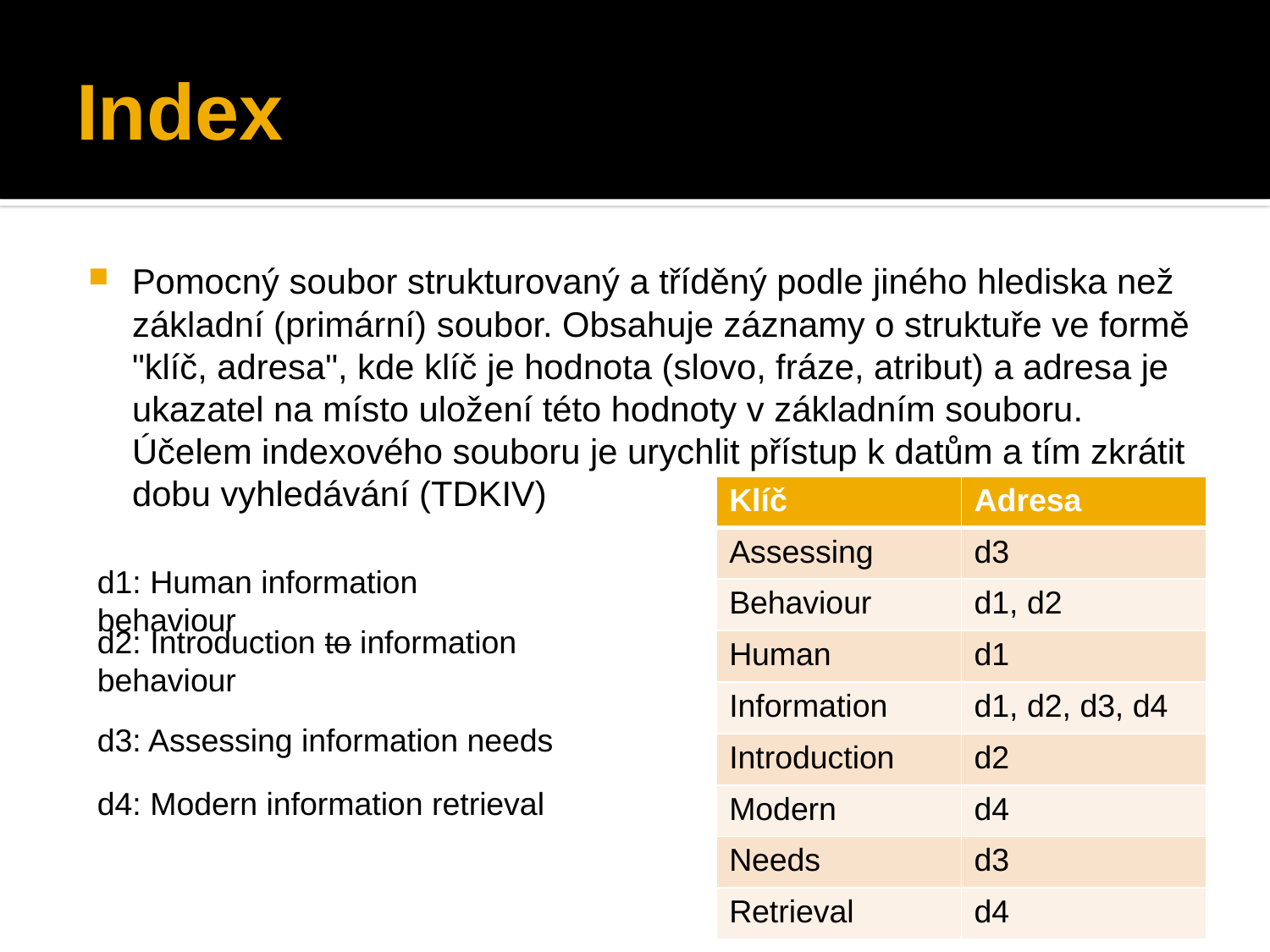

# Index
Pomocný soubor strukturovaný a tříděný podle jiného hlediska než základní (primární) soubor. Obsahuje záznamy o struktuře ve formě "klíč, adresa", kde klíč je hodnota (slovo, fráze, atribut) a adresa je ukazatel na místo uložení této hodnoty v základním souboru. Účelem indexového souboru je urychlit přístup k datům a tím zkrátit dobu vyhledávání (TDKIV)
| Klíč | Adresa |
| --- | --- |
| Assessing | d3 |
| Behaviour | d1, d2 |
| Human | d1 |
| Information | d1, d2, d3, d4 |
| Introduction | d2 |
| Modern | d4 |
| Needs | d3 |
| Retrieval | d4 |
d1: Human information behaviour
d2: Introduction to information behaviour
d3: Assessing information needs
d4: Modern information retrieval